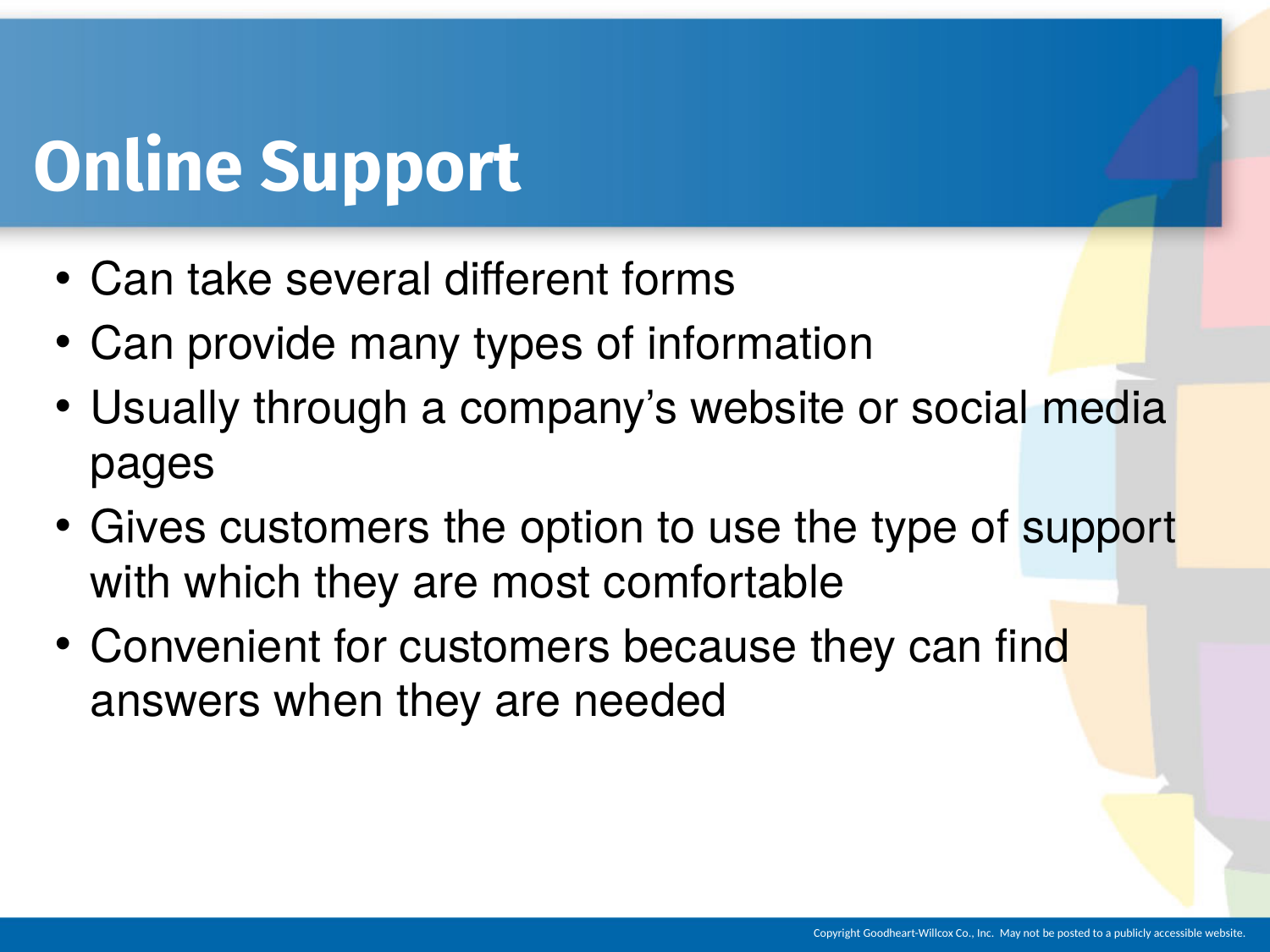

# Online Support
Can take several different forms
Can provide many types of information
Usually through a company’s website or social media pages
Gives customers the option to use the type of support with which they are most comfortable
Convenient for customers because they can find answers when they are needed